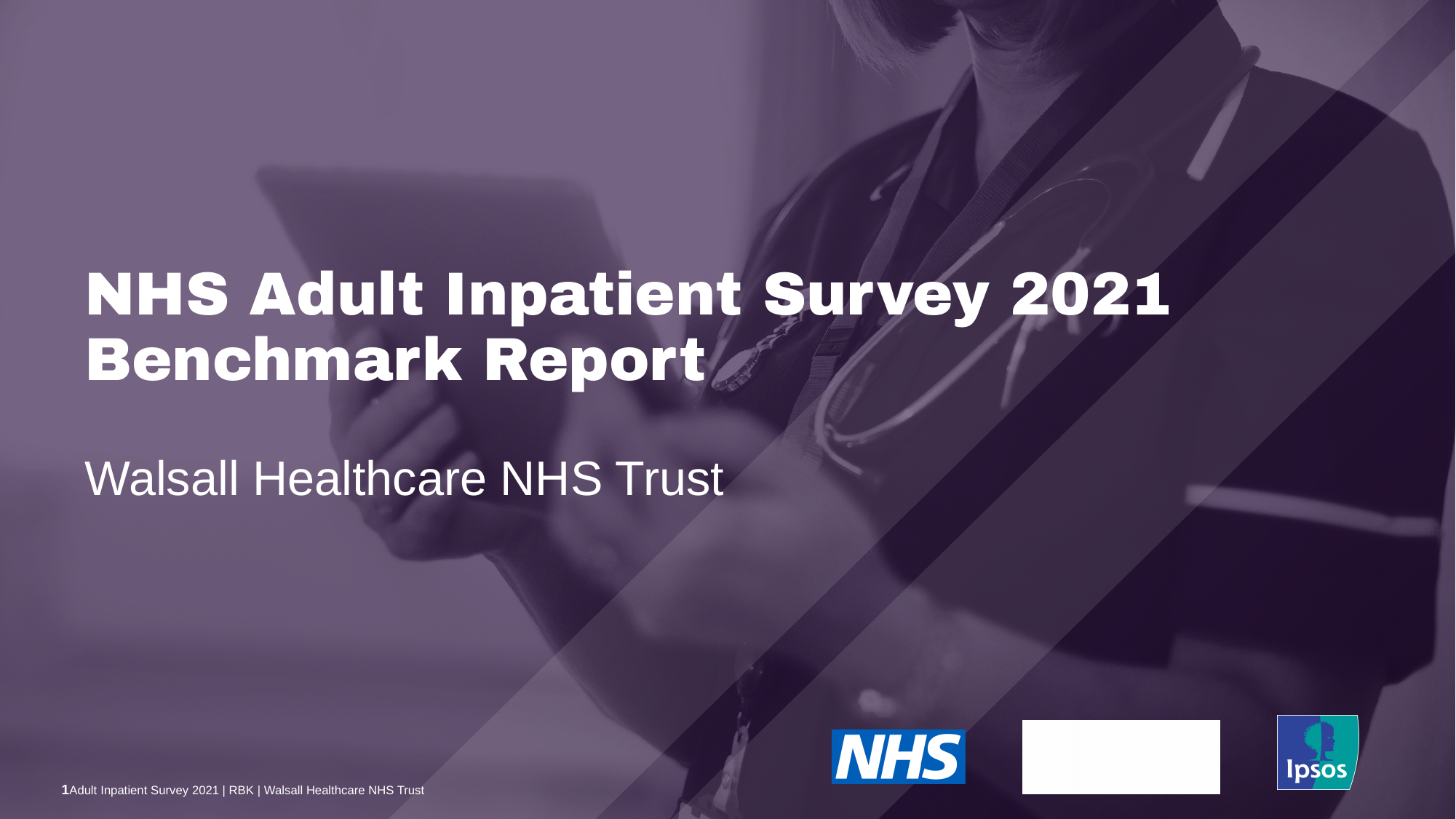

NHS Adult Inpatient Survey 2021
Benchmark Report
# Walsall Healthcare NHS Trust
1